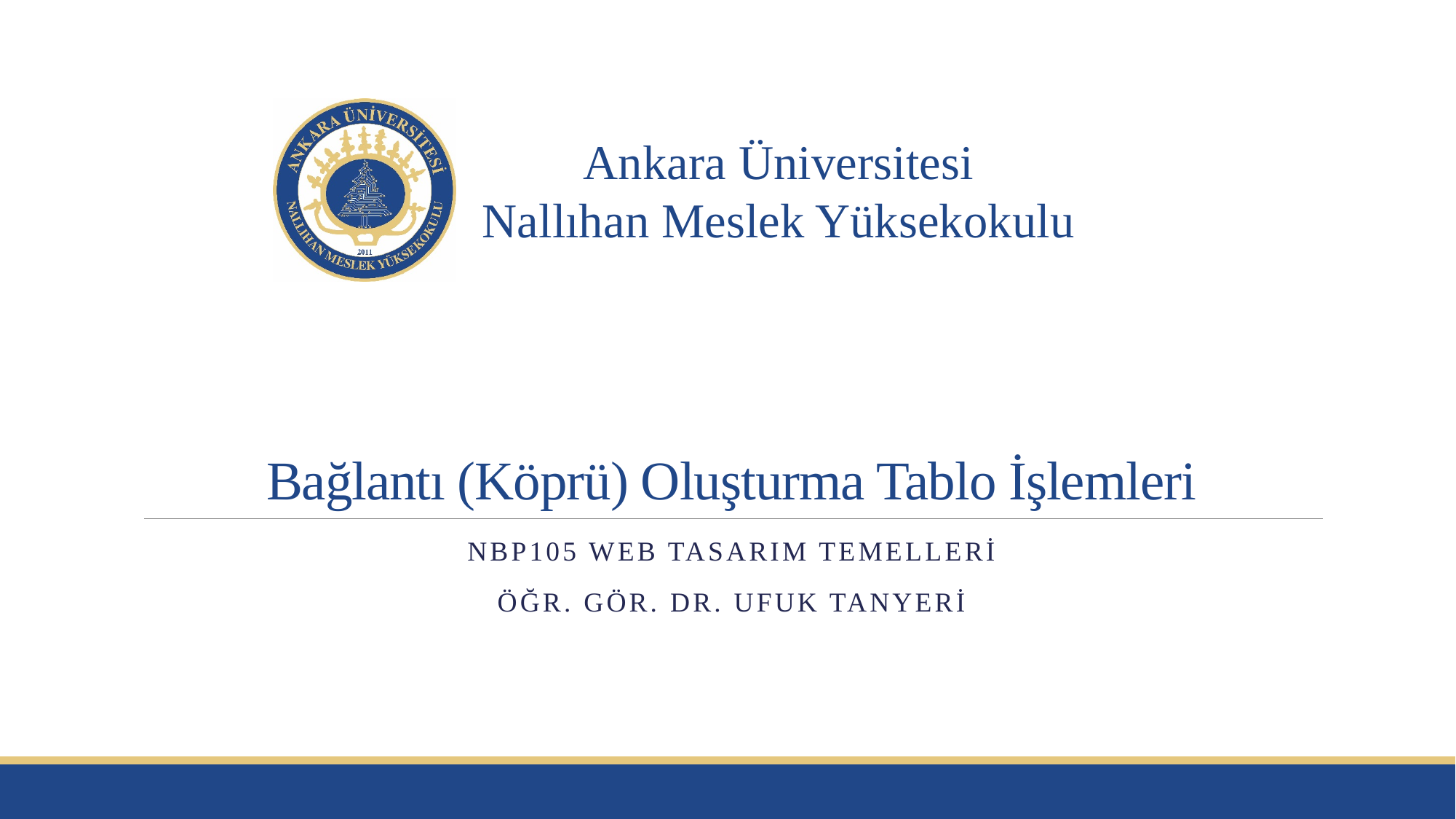

# Bağlantı (Köprü) Oluşturma Tablo İşlemleri
Nbp105 web tasarım temelleri
Öğr. Gör. Dr. Ufuk tanyeri